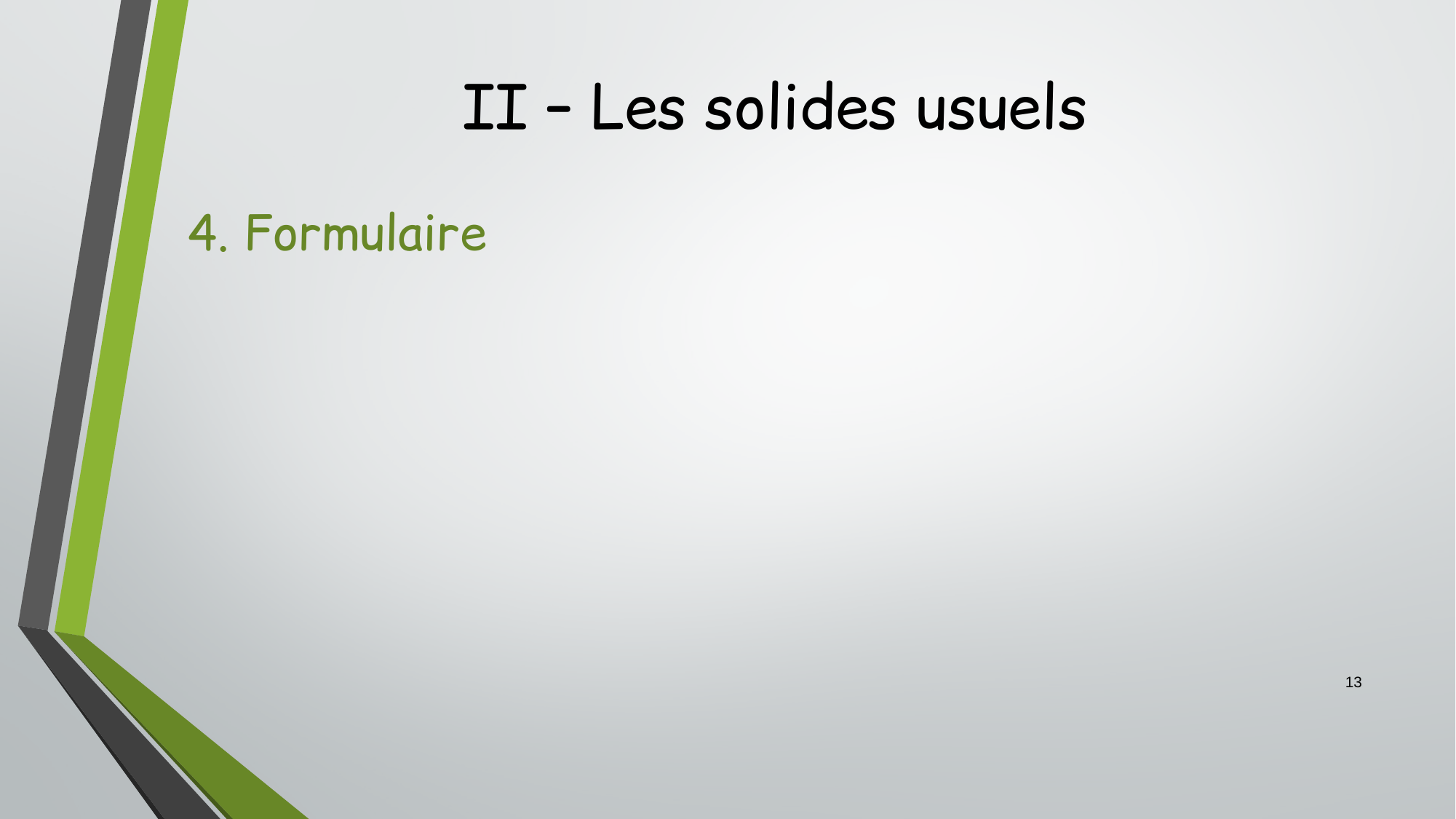

# II – Les solides usuels
4. Formulaire
13